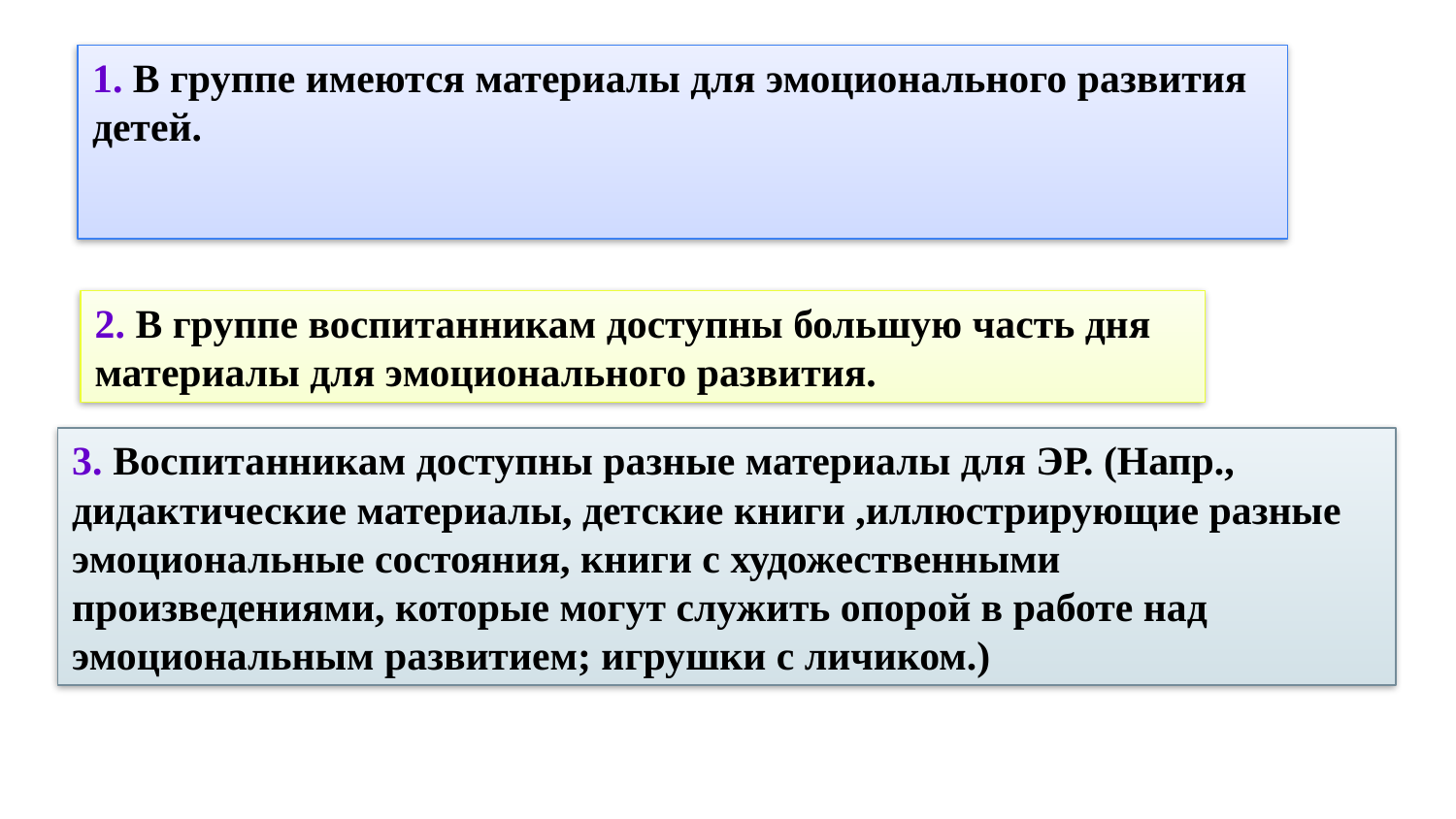

1. В группе имеются материалы для эмоционального развития
детей.

2. В группе воспитанникам доступны большую часть дня материалы для эмоционального развития.
3. Воспитанникам доступны разные материалы для ЭР. (Напр., дидактические материалы, детские книги ,иллюстрирующие разные эмоциональные состояния, книги с художественными
произведениями, которые могут служить опорой в работе над эмоциональным развитием; игрушки с личиком.)